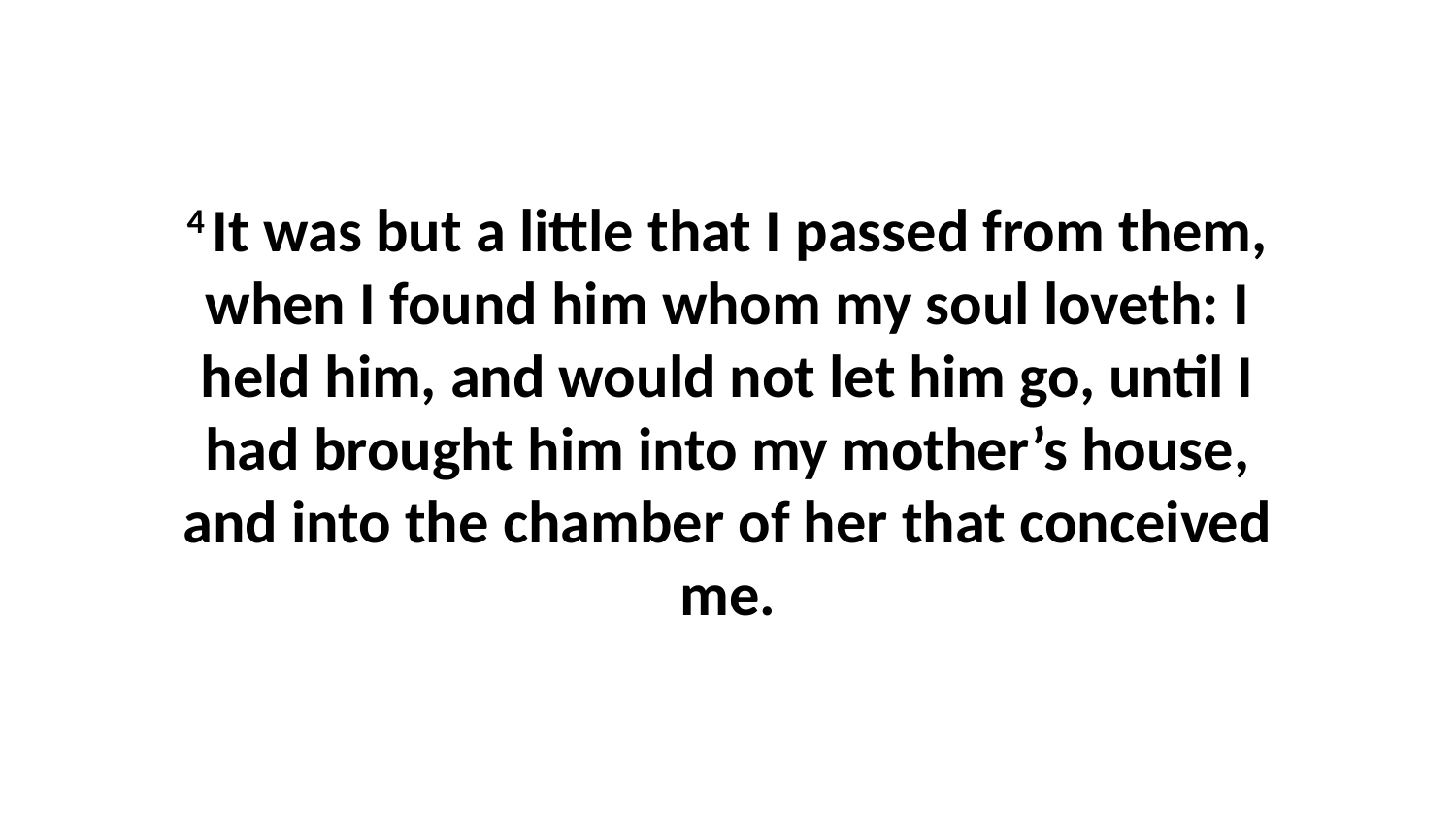

4 It was but a little that I passed from them, when I found him whom my soul loveth: I held him, and would not let him go, until I had brought him into my mother’s house, and into the chamber of her that conceived me.